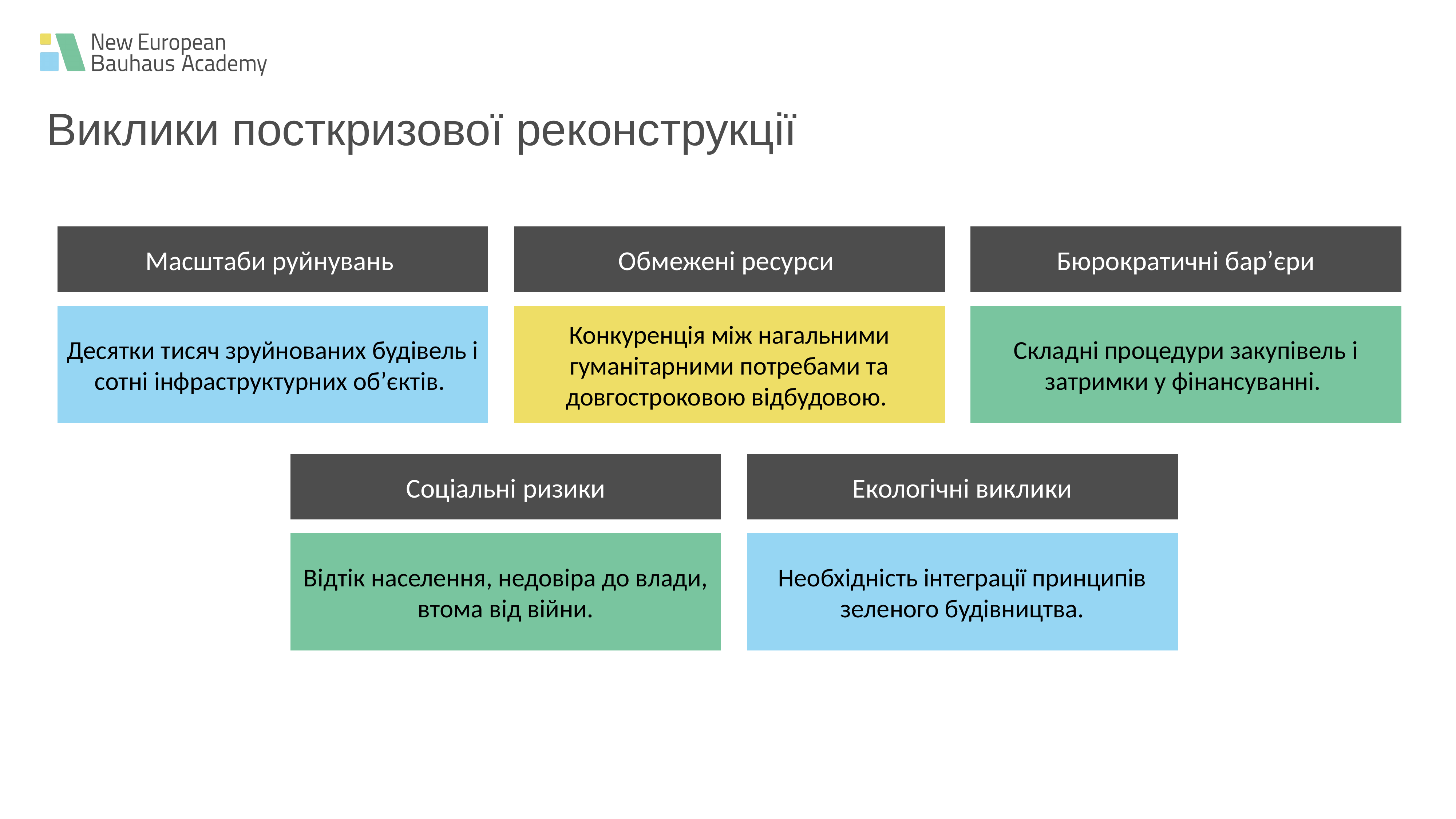

Виклики посткризової реконструкції
Масштаби руйнувань
Обмежені ресурси
Бюрократичні бар’єри
Десятки тисяч зруйнованих будівель і сотні інфраструктурних об’єктів.
Конкуренція між нагальними гуманітарними потребами та довгостроковою відбудовою.
Складні процедури закупівель і затримки у фінансуванні.
Соціальні ризики
Екологічні виклики
Відтік населення, недовіра до влади, втома від війни.
Необхідність інтеграції принципів зеленого будівництва.